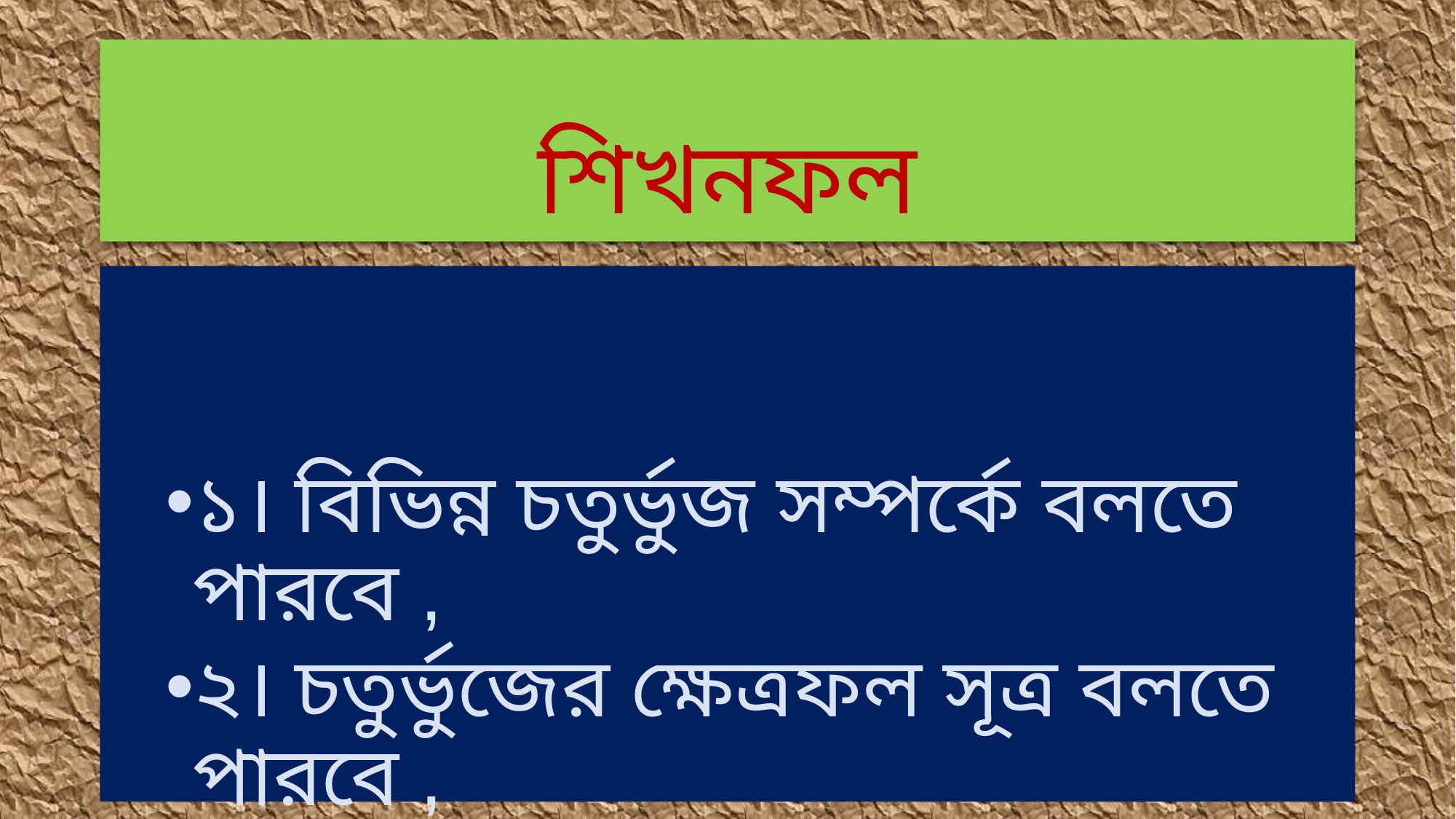

# শিখনফল

১। বিভিন্ন চতুর্ভুজ সম্পর্কে বলতে পারবে ,
২। চতুর্ভুজের ক্ষেত্রফল সূত্র বলতে পারবে ,
৩।চতুর্ভুজের ক্ষেত্রফল সূত্র ব্যাখ্যা করতে পারবে ।